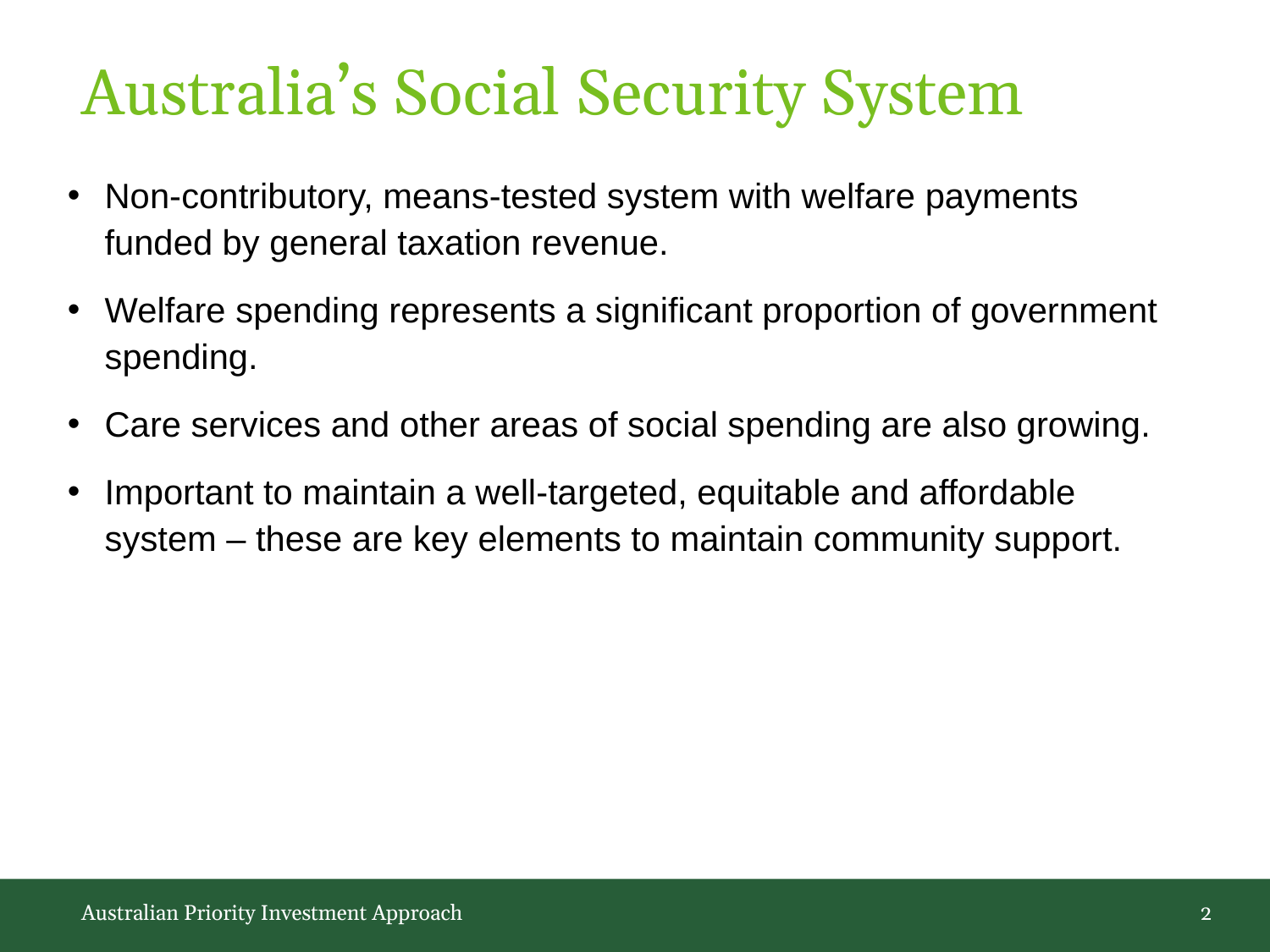

# Australia’s Social Security System
Non-contributory, means-tested system with welfare payments funded by general taxation revenue.
Welfare spending represents a significant proportion of government spending.
Care services and other areas of social spending are also growing.
Important to maintain a well-targeted, equitable and affordable system – these are key elements to maintain community support.

Australian Priority Investment Approach
2